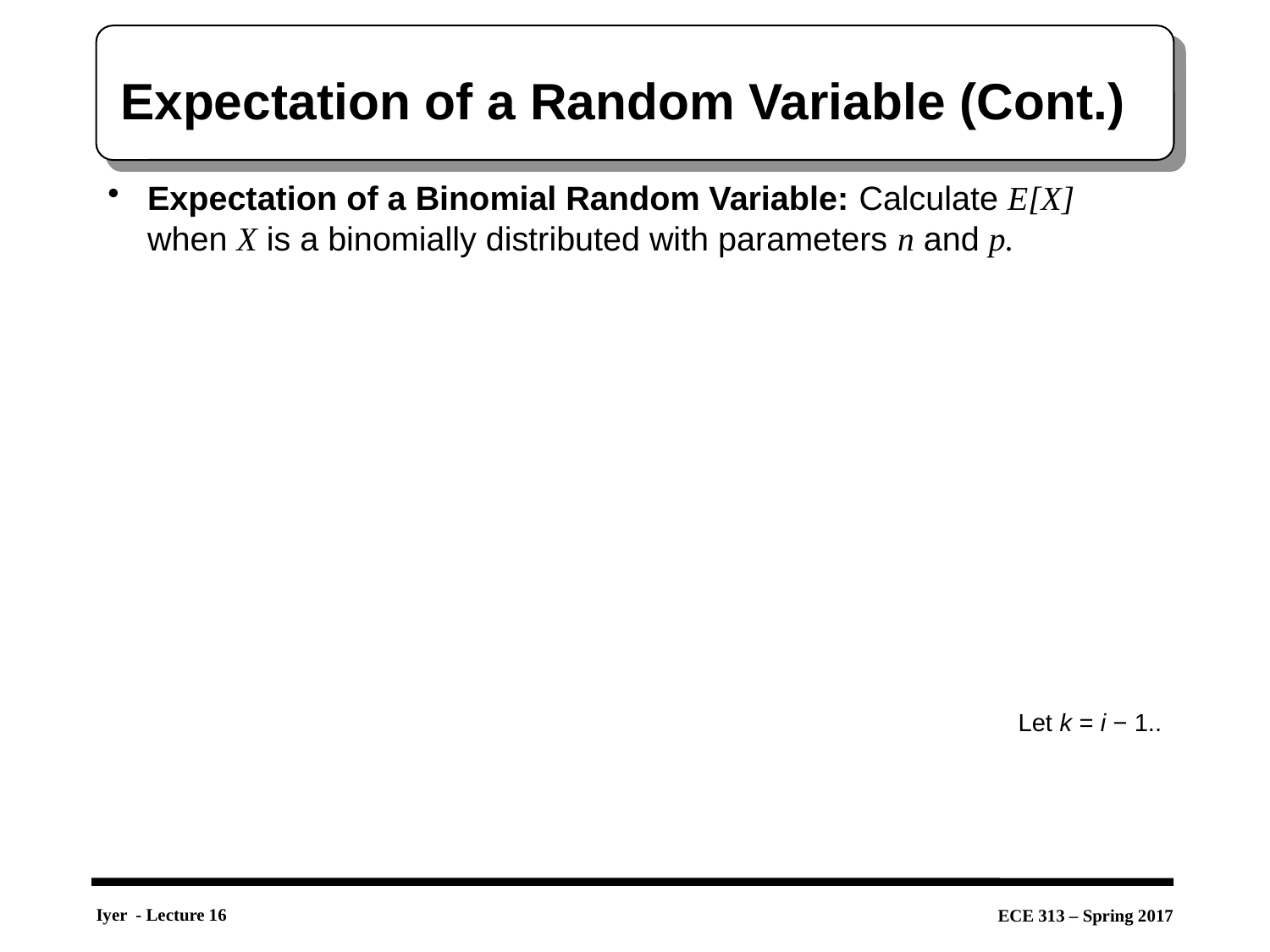

# Expectation of a Random Variable (Cont.)
Expectation of a Binomial Random Variable: Calculate E[X] when X is a binomially distributed with parameters n and p.

	Let k = i − 1..